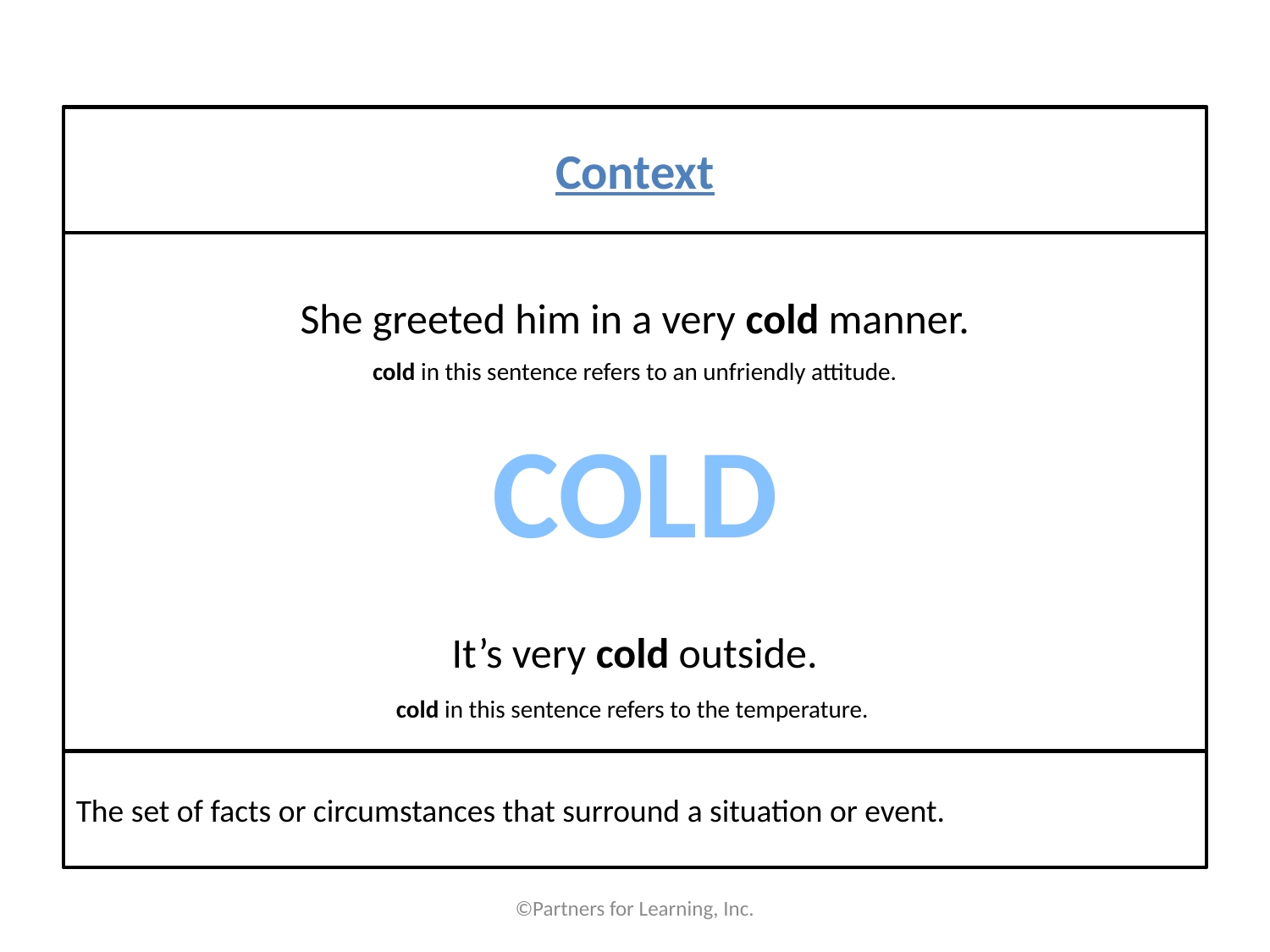

#
Context
She greeted him in a very cold manner.
cold in this sentence refers to an unfriendly attitude.
COLD
It’s very cold outside.
cold in this sentence refers to the temperature.
The set of facts or circumstances that surround a situation or event.
©Partners for Learning, Inc.